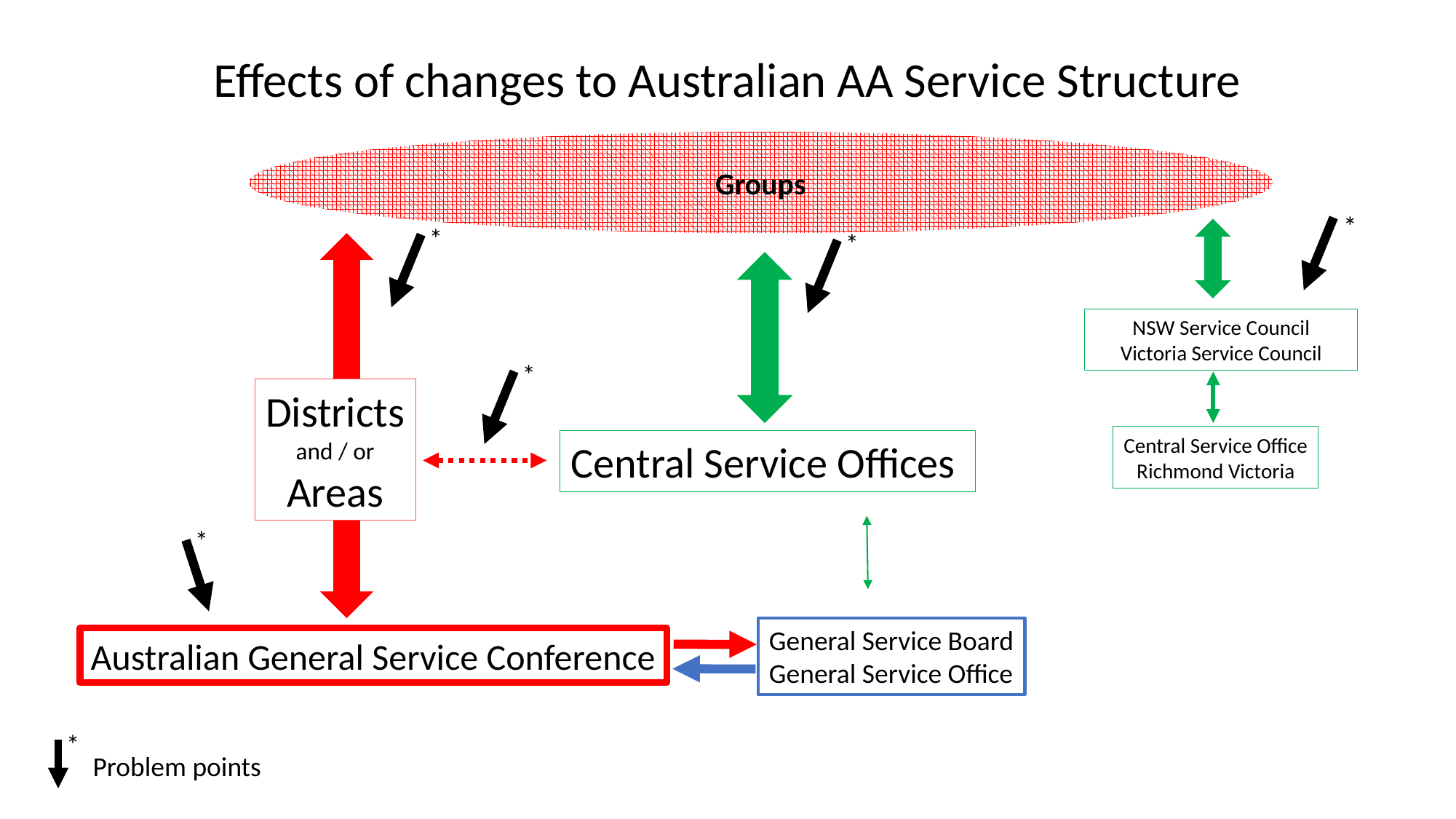

Effects of changes to Australian AA Service Structure
Groups
*
*

*

NSW Service Council
Victoria Service Council
*
Districts
and / or
Areas
Central Service Office
Richmond Victoria
Central Service Offices
*
General Service Board
General Service Office
Australian General Service Conference
*
Problem points